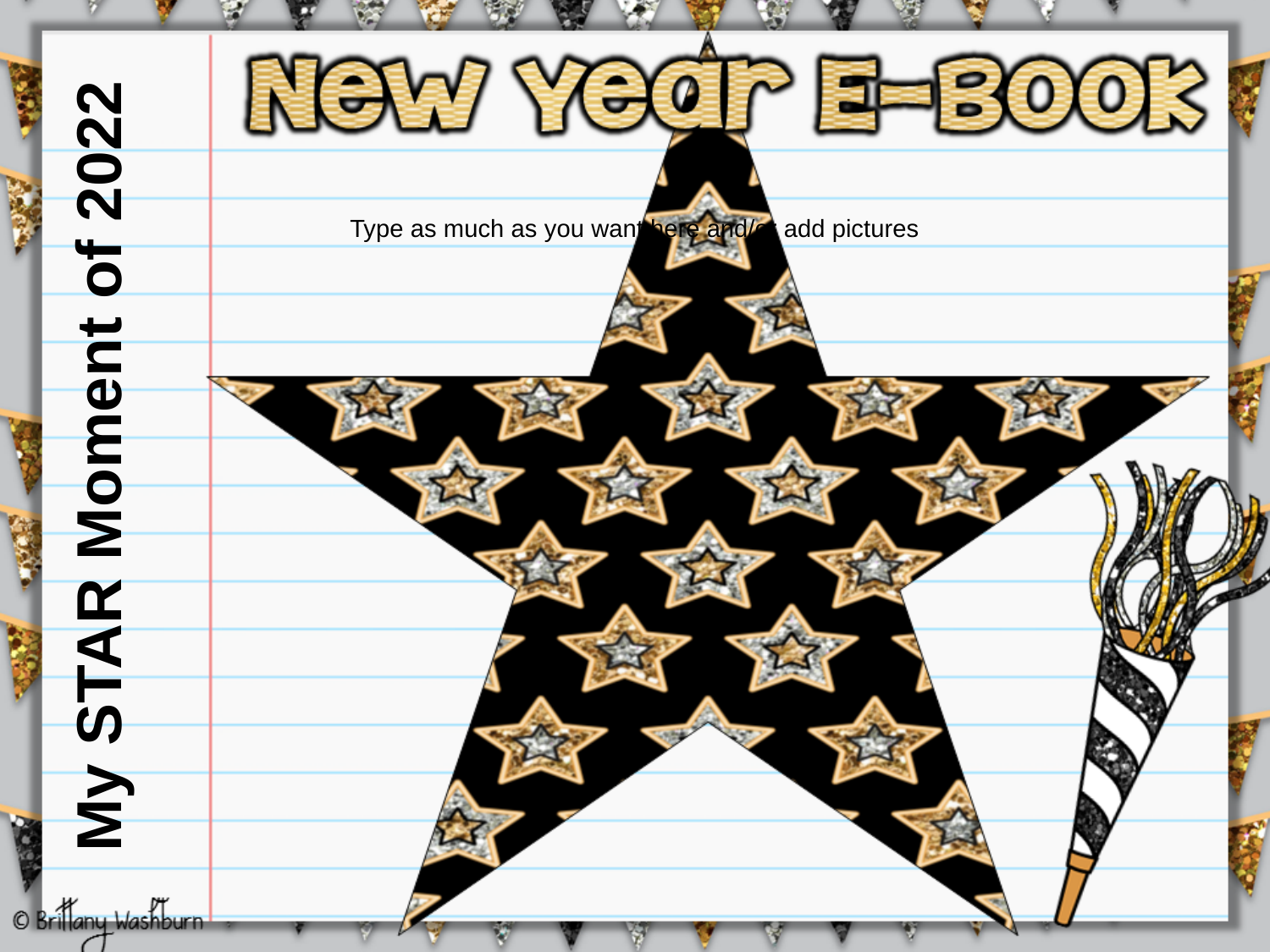

Type as much as you want here and/or add pictures
My STAR Moment of 2022